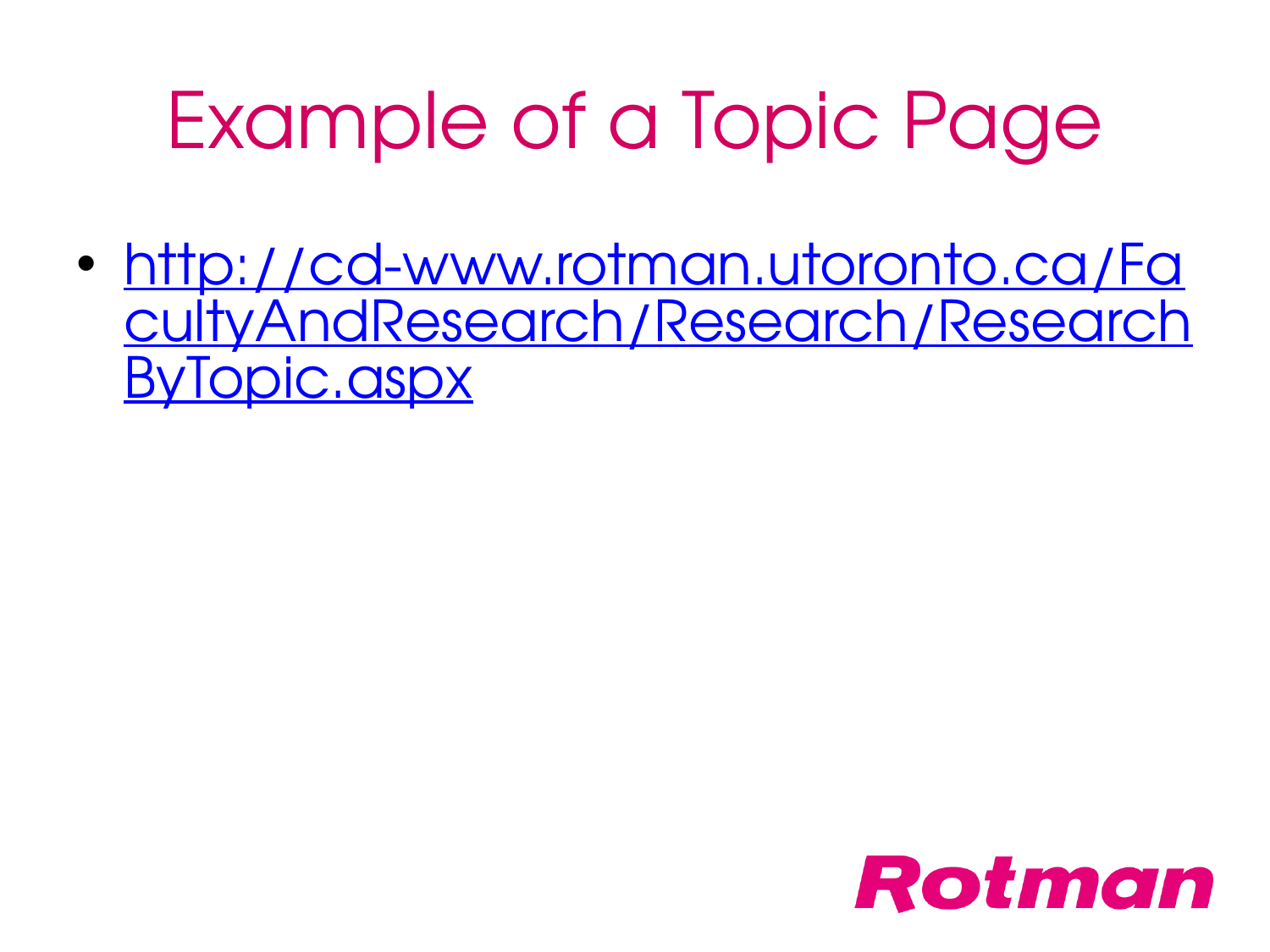

# Example of a Topic Page
http://cd-www.rotman.utoronto.ca/FacultyAndResearch/Research/ResearchByTopic.aspx